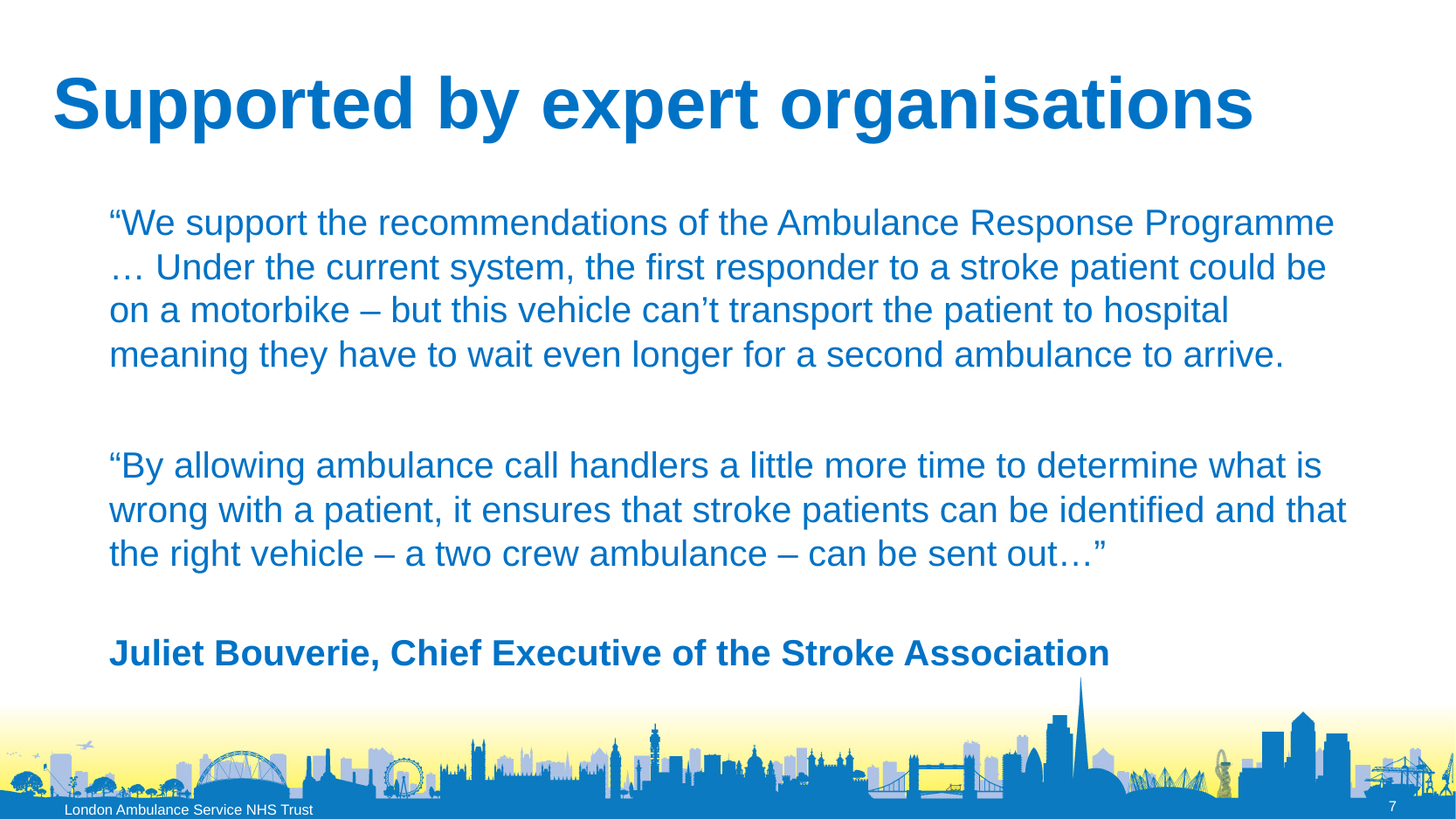

# Supported by expert organisations
	“We support the recommendations of the Ambulance Response Programme … Under the current system, the first responder to a stroke patient could be on a motorbike – but this vehicle can’t transport the patient to hospital meaning they have to wait even longer for a second ambulance to arrive.

	“By allowing ambulance call handlers a little more time to determine what is wrong with a patient, it ensures that stroke patients can be identified and that the right vehicle – a two crew ambulance – can be sent out…”
Juliet Bouverie, Chief Executive of the Stroke Association

7
London Ambulance Service NHS Trust